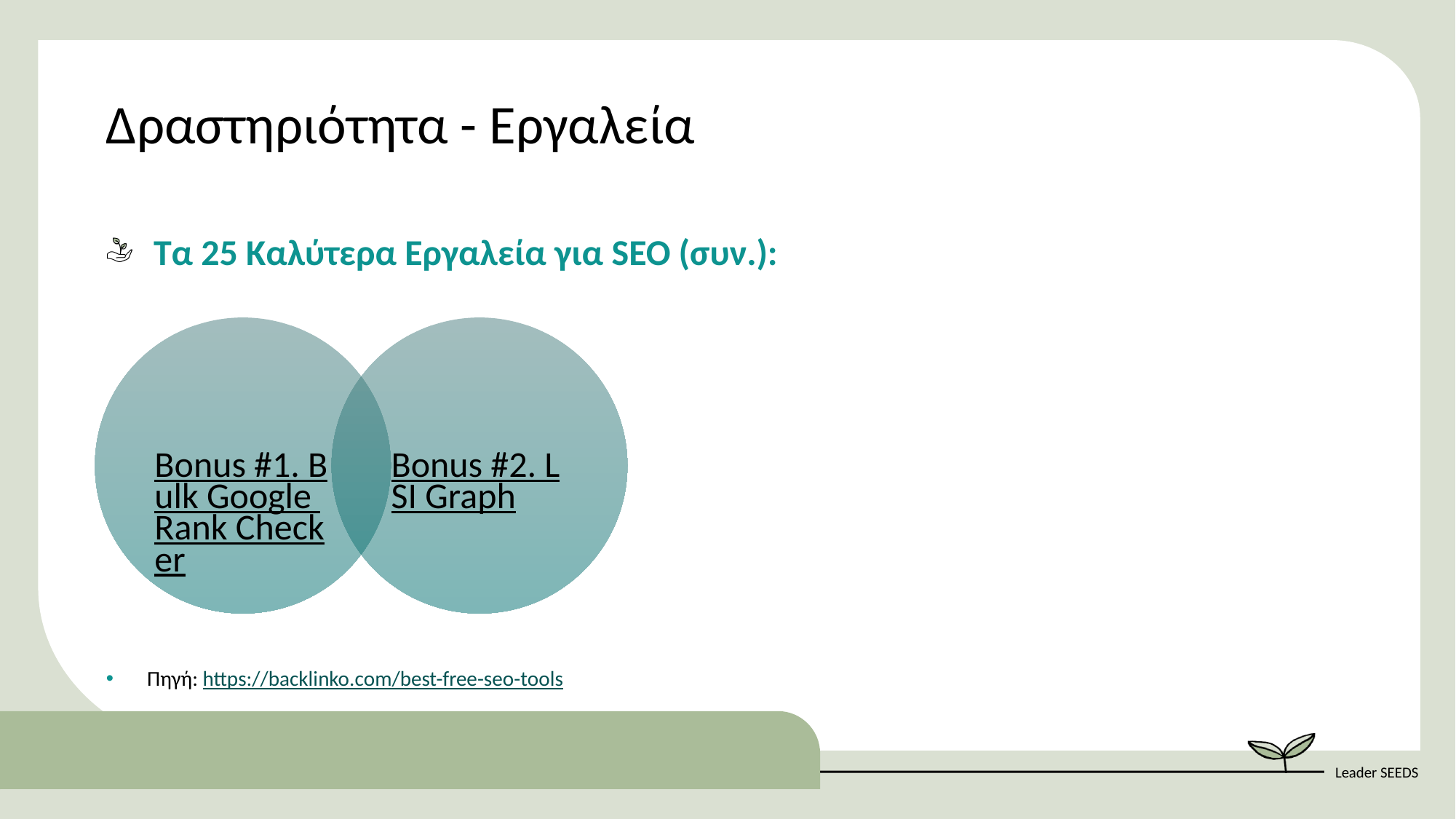

Δραστηριότητα - Εργαλεία
25 Best Free SEO Tools (2022)(Cont.):

Πηγή: https://backlinko.com/best-free-seo-tools

Τα 25 Καλύτερα Εργαλεία για SEO (συν.):
Bonus #1. Bulk Google Rank Checker
Bonus #2. LSI Graph